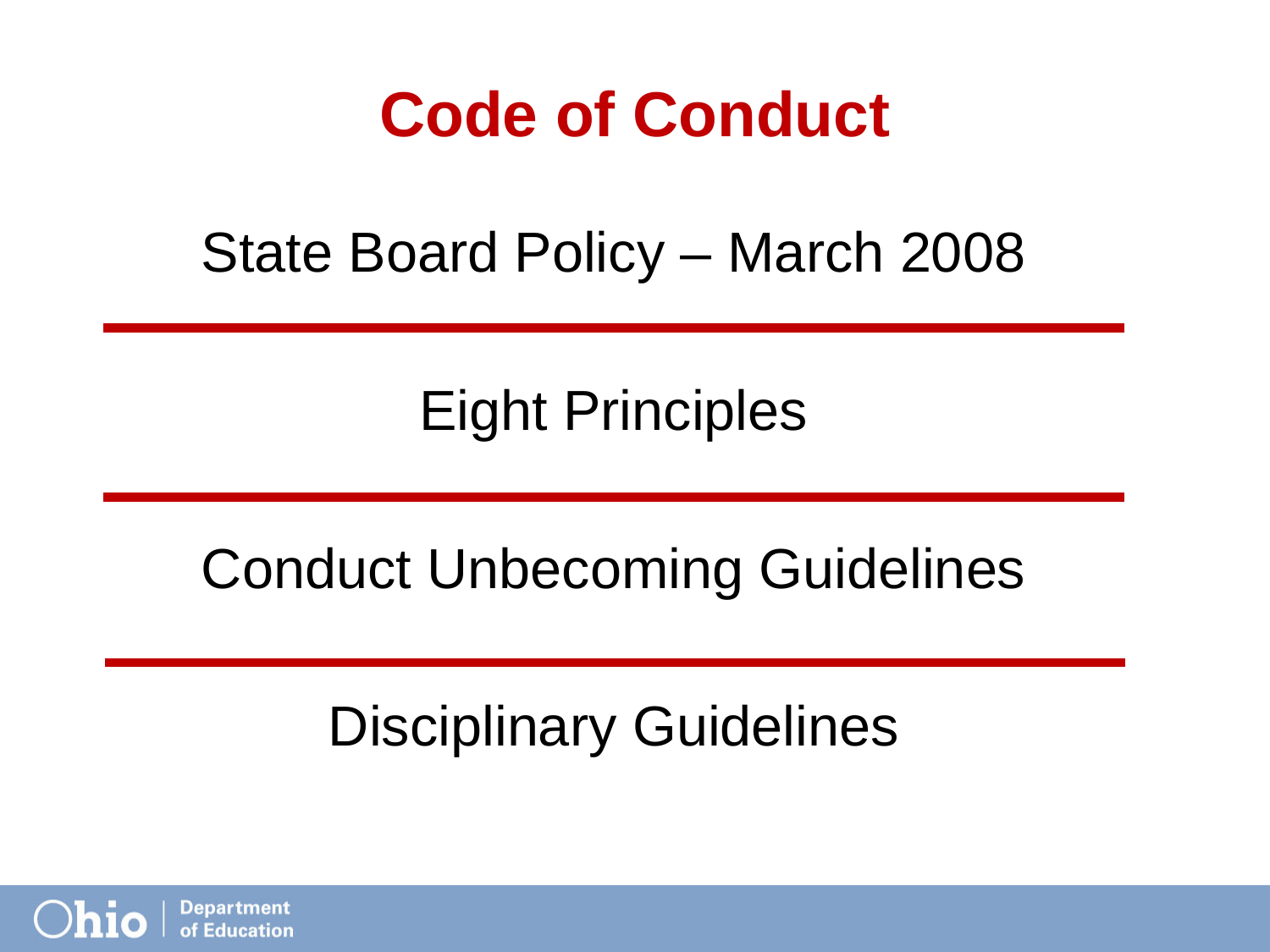

# Code of Conduct
State Board Policy – March 2008

Eight Principles

Conduct Unbecoming Guidelines

Disciplinary Guidelines